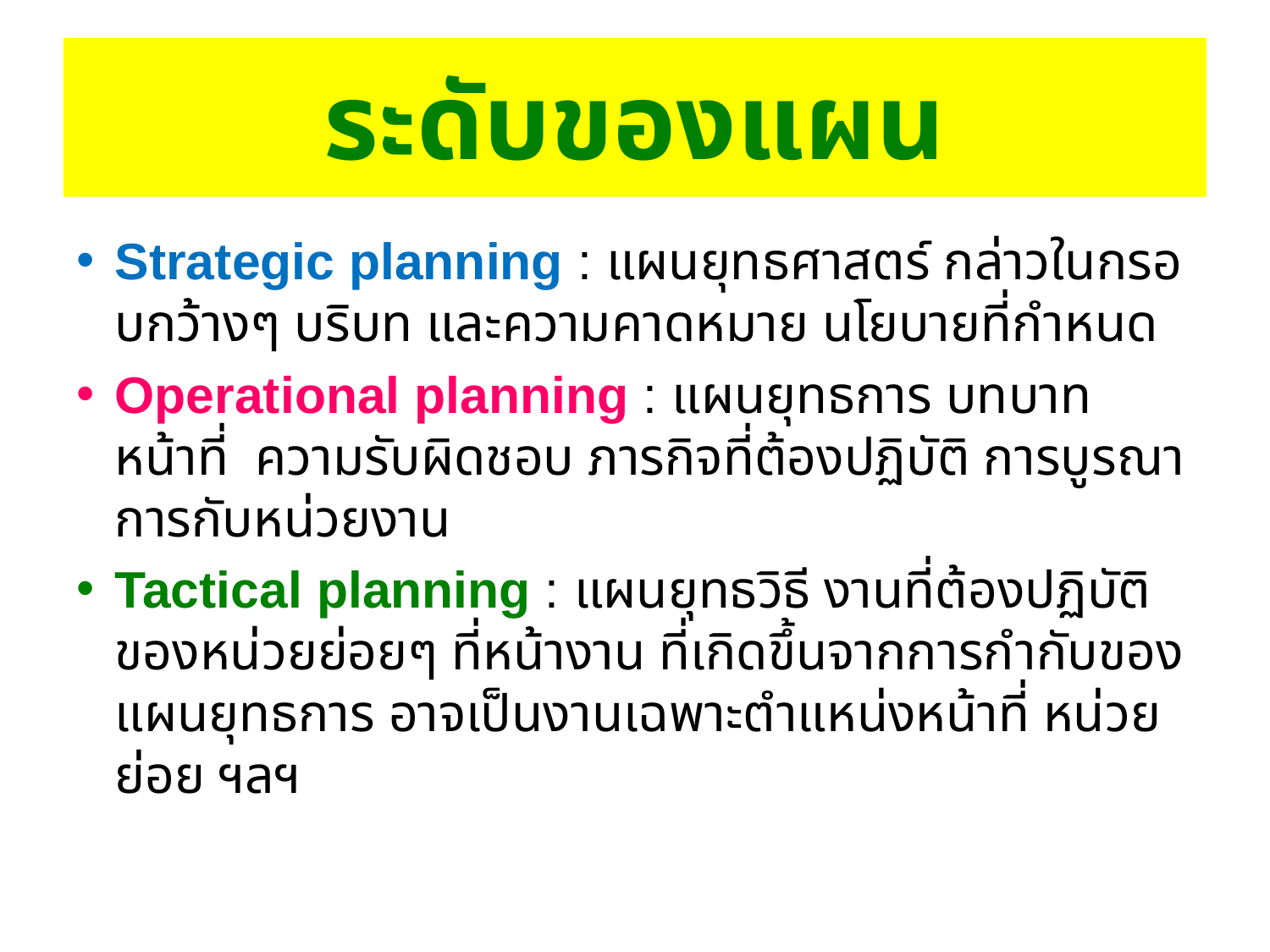

# ระดับของแผน
Strategic planning : แผนยุทธศาสตร์ กล่าวในกรอบกว้างๆ บริบท และความคาดหมาย นโยบายที่กำหนด
Operational planning : แผนยุทธการ บทบาทหน้าที่  ความรับผิดชอบ ภารกิจที่ต้องปฏิบัติ การบูรณาการกับหน่วยงาน
Tactical planning : แผนยุทธวิธี งานที่ต้องปฏิบัติของหน่วยย่อยๆ ที่หน้างาน ที่เกิดขึ้นจากการกำกับของ แผนยุทธการ อาจเป็นงานเฉพาะตำแหน่งหน้าที่ หน่วยย่อย ฯลฯ